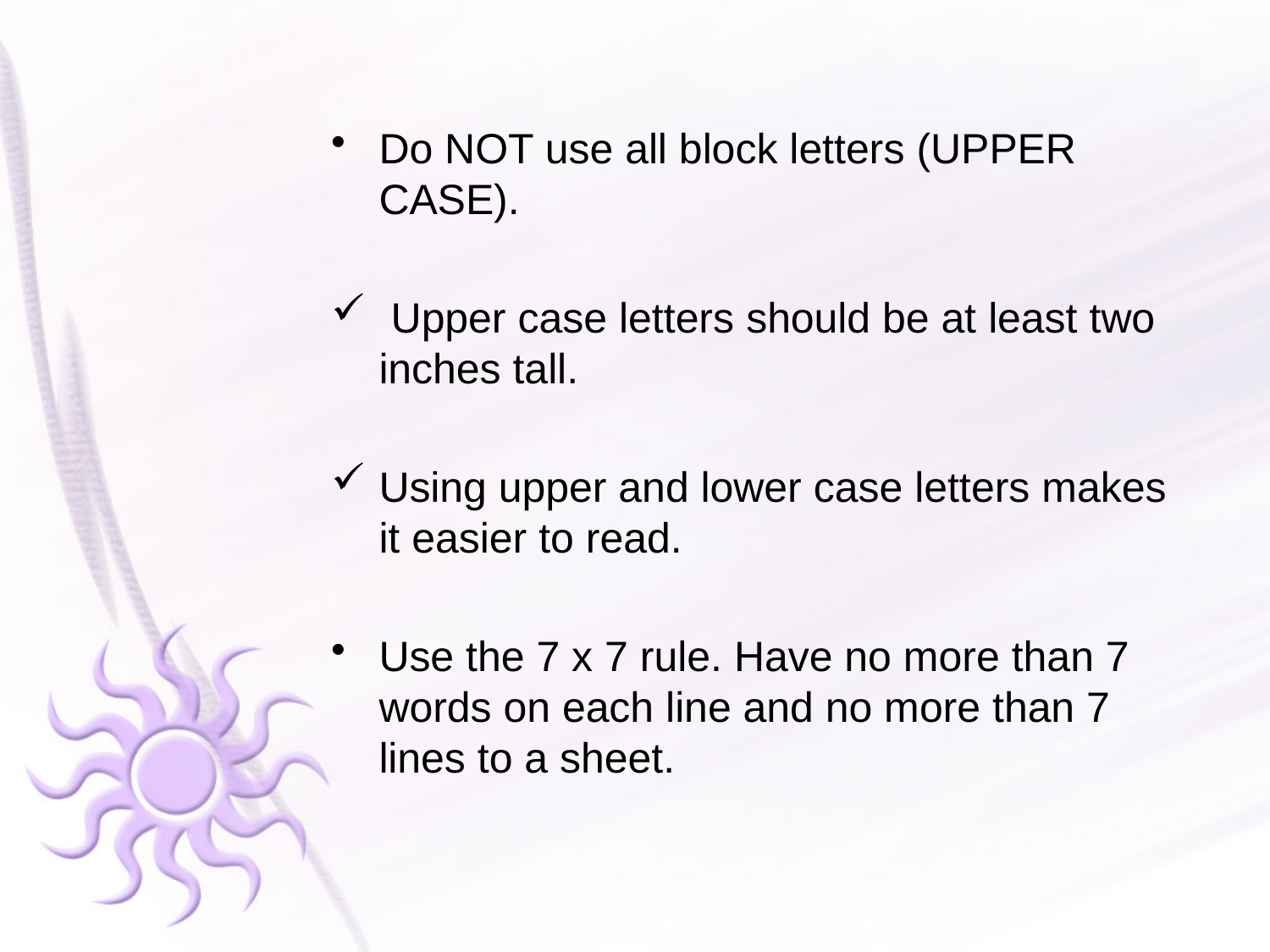

Do NOT use all block letters (UPPER CASE).

 Upper case letters should be at least two inches tall.

Using upper and lower case letters makes it easier to read.

Use the 7 x 7 rule. Have no more than 7 words on each line and no more than 7 lines to a sheet.